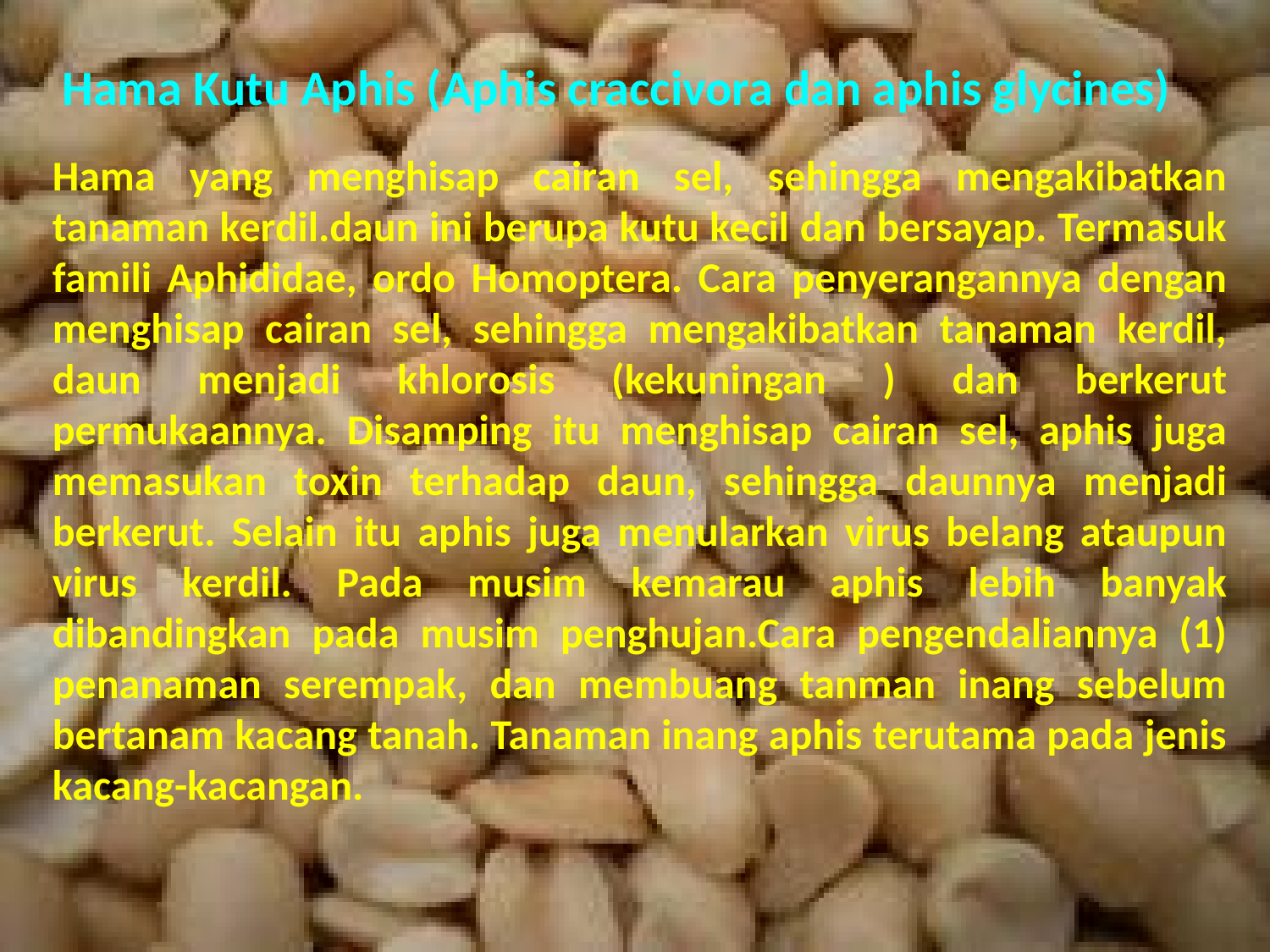

Hama Kutu Aphis (Aphis craccivora dan aphis glycines)
Hama yang menghisap cairan sel, sehingga mengakibatkan tanaman kerdil.daun ini berupa kutu kecil dan bersayap. Termasuk famili Aphididae, ordo Homoptera. Cara penyerangannya dengan menghisap cairan sel, sehingga mengakibatkan tanaman kerdil, daun menjadi khlorosis (kekuningan ) dan berkerut permukaannya. Disamping itu menghisap cairan sel, aphis juga memasukan toxin terhadap daun, sehingga daunnya menjadi berkerut. Selain itu aphis juga menularkan virus belang ataupun virus kerdil. Pada musim kemarau aphis lebih banyak dibandingkan pada musim penghujan.Cara pengendaliannya (1) penanaman serempak, dan membuang tanman inang sebelum bertanam kacang tanah. Tanaman inang aphis terutama pada jenis kacang-kacangan.